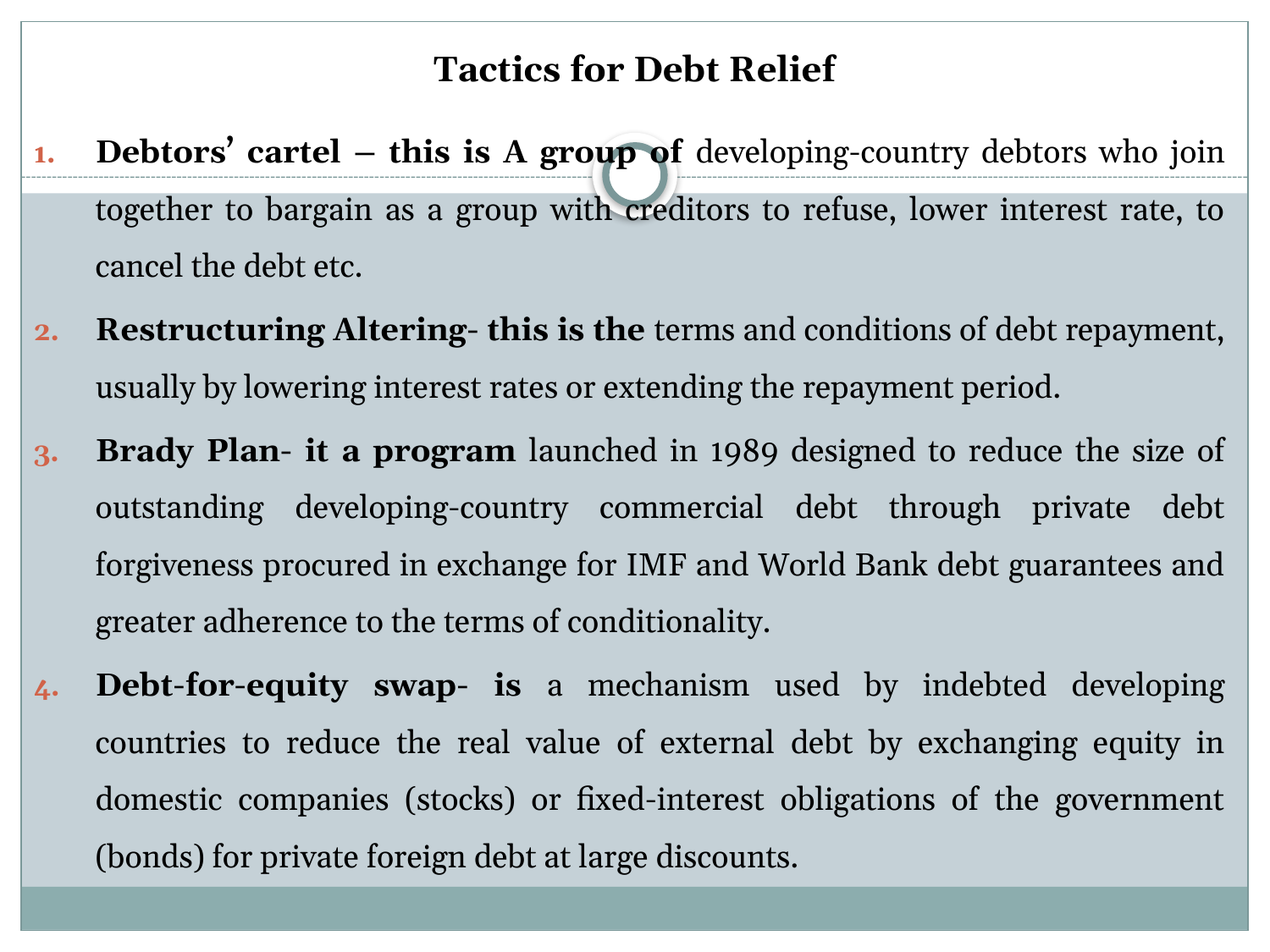

# Tactics for Debt Relief
Debtors’ cartel – this is A group of developing-country debtors who join together to bargain as a group with creditors to refuse, lower interest rate, to cancel the debt etc.
Restructuring Altering- this is the terms and conditions of debt repayment, usually by lowering interest rates or extending the repayment period.
Brady Plan- it a program launched in 1989 designed to reduce the size of outstanding developing-country commercial debt through private debt forgiveness procured in exchange for IMF and World Bank debt guarantees and greater adherence to the terms of conditionality.
Debt-for-equity swap- is a mechanism used by indebted developing countries to reduce the real value of external debt by exchanging equity in domestic companies (stocks) or fixed-interest obligations of the government (bonds) for private foreign debt at large discounts.